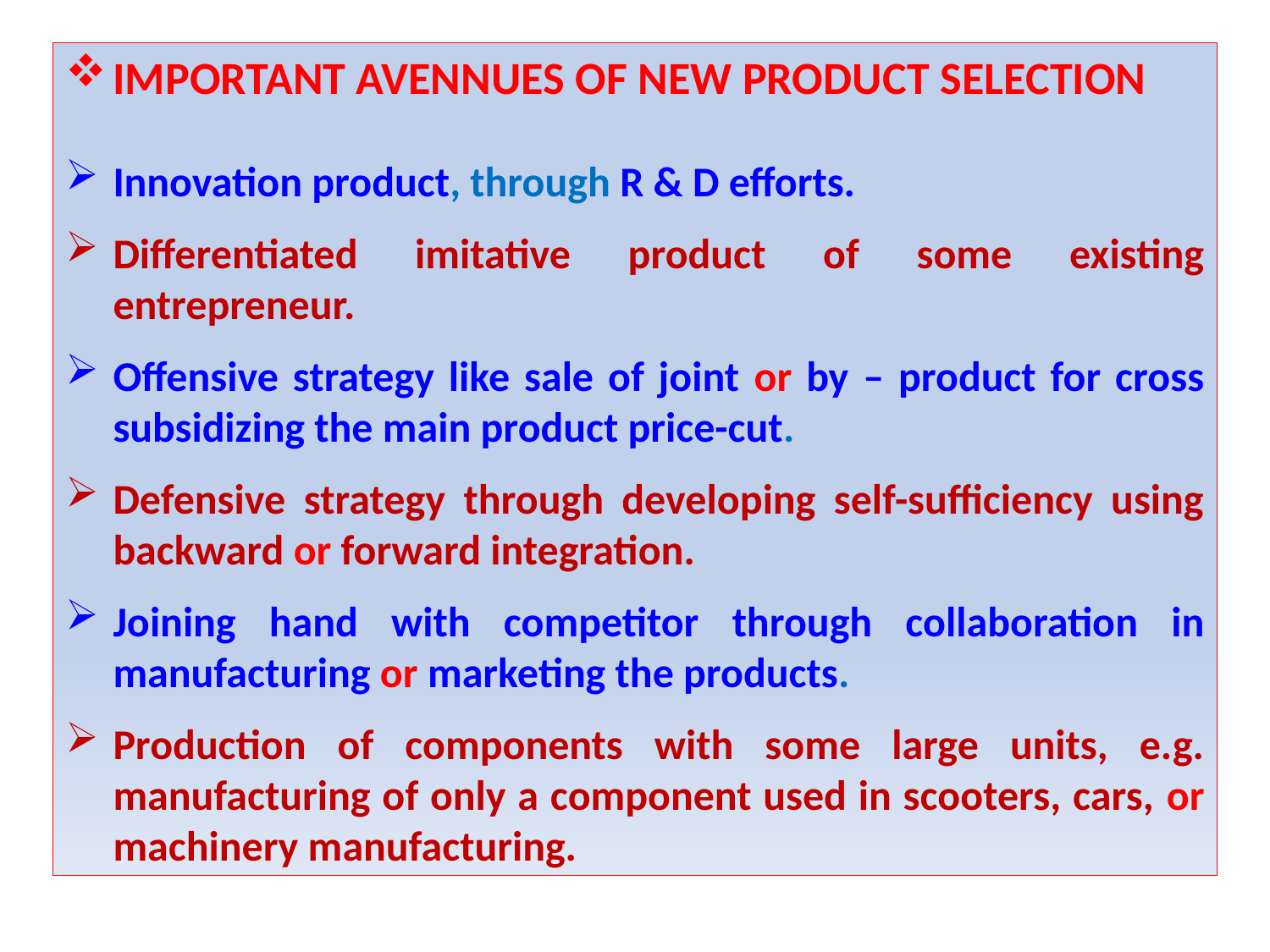

IMPORTANT AVENNUES OF NEW PRODUCT SELECTION

Innovation product, through R & D efforts.

Differentiated imitative product of some existing entrepreneur.

Offensive strategy like sale of joint or by – product for cross subsidizing the main product price-cut.

Defensive strategy through developing self-sufficiency using backward or forward integration.

Joining hand with competitor through collaboration in manufacturing or marketing the products.

Production of components with some large units, e.g. manufacturing of only a component used in scooters, cars, or machinery manufacturing.